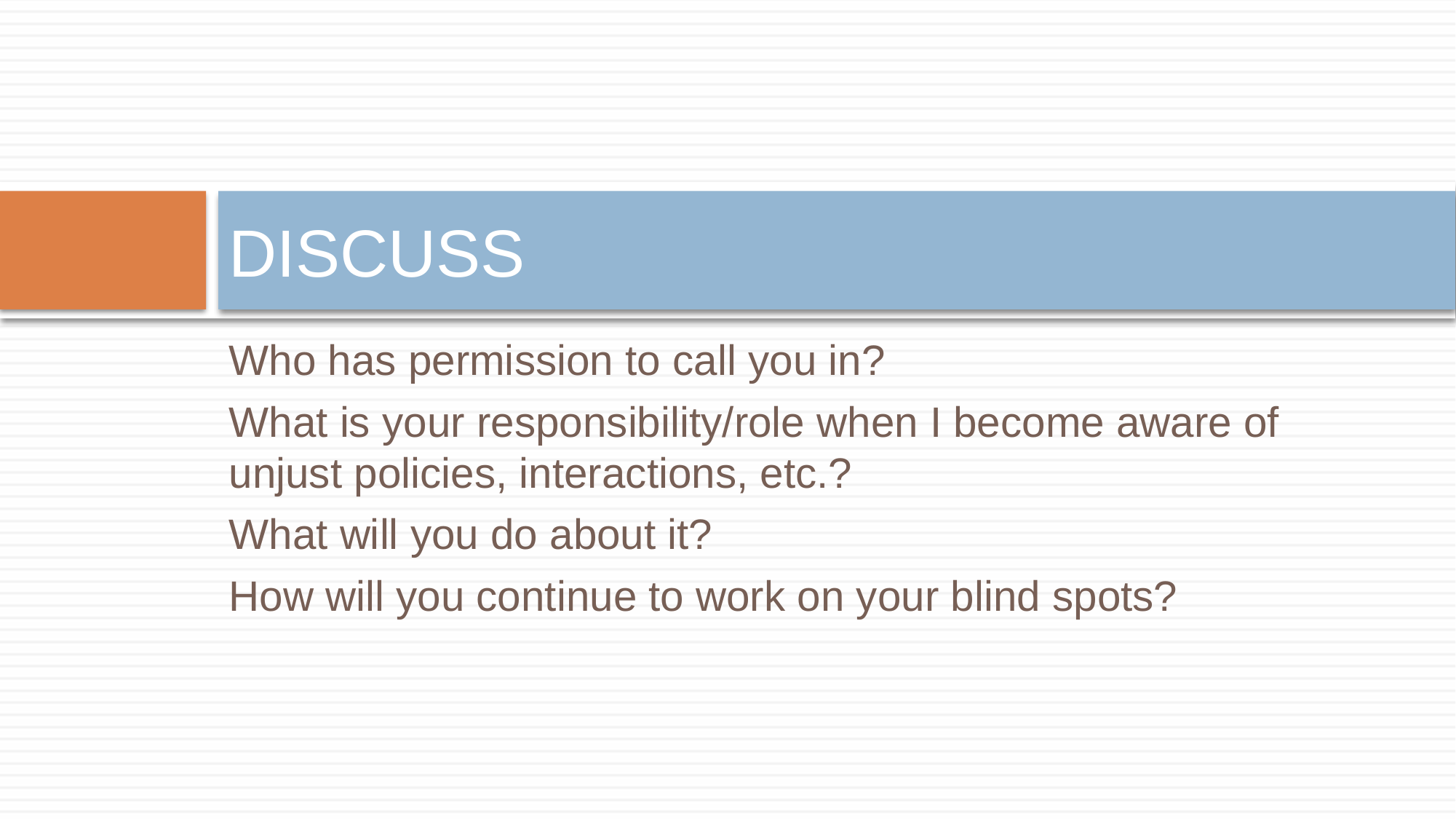

# DISCUSS
Who has permission to call you in?
What is your responsibility/role when I become aware of unjust policies, interactions, etc.?
What will you do about it?
How will you continue to work on your blind spots?